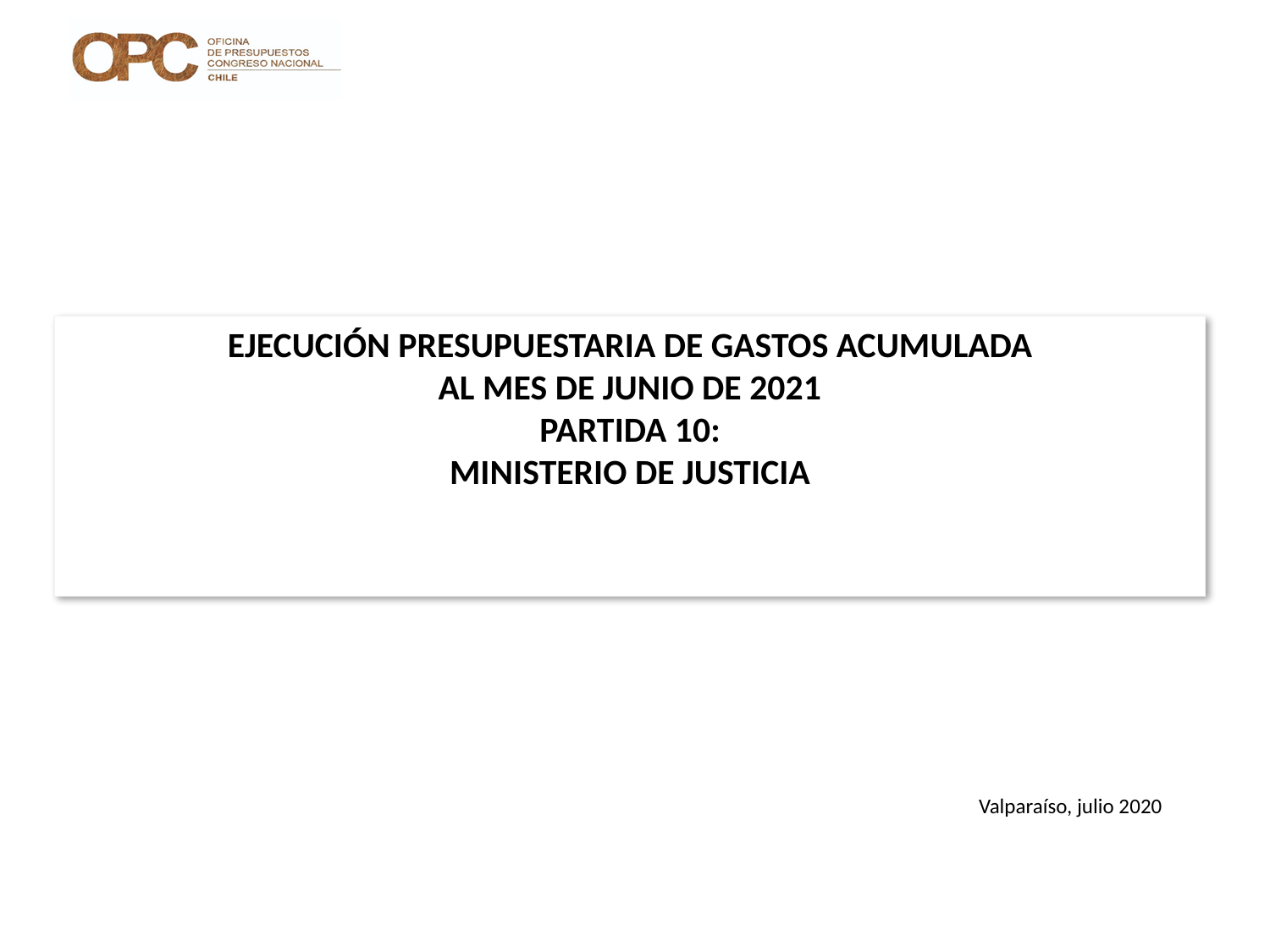

# EJECUCIÓN PRESUPUESTARIA DE GASTOS ACUMULADA AL MES DE JUNIO DE 2021 PARTIDA 10: MINISTERIO DE JUSTICIA
Valparaíso, julio 2020